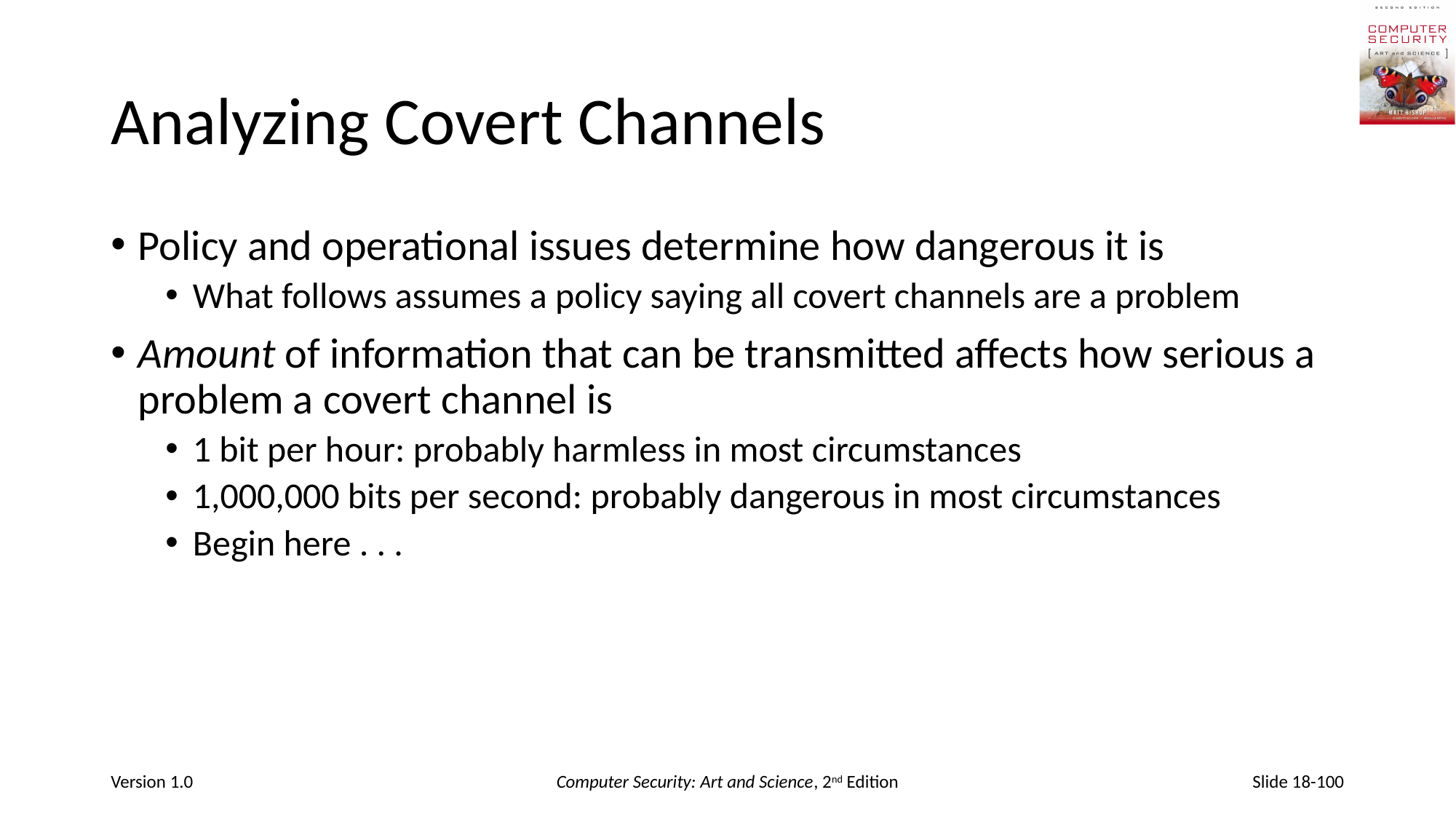

# Analyzing Covert Channels
Policy and operational issues determine how dangerous it is
What follows assumes a policy saying all covert channels are a problem
Amount of information that can be transmitted affects how serious a problem a covert channel is
1 bit per hour: probably harmless in most circumstances
1,000,000 bits per second: probably dangerous in most circumstances
Begin here . . .
Version 1.0
Computer Security: Art and Science, 2nd Edition
Slide 18-100